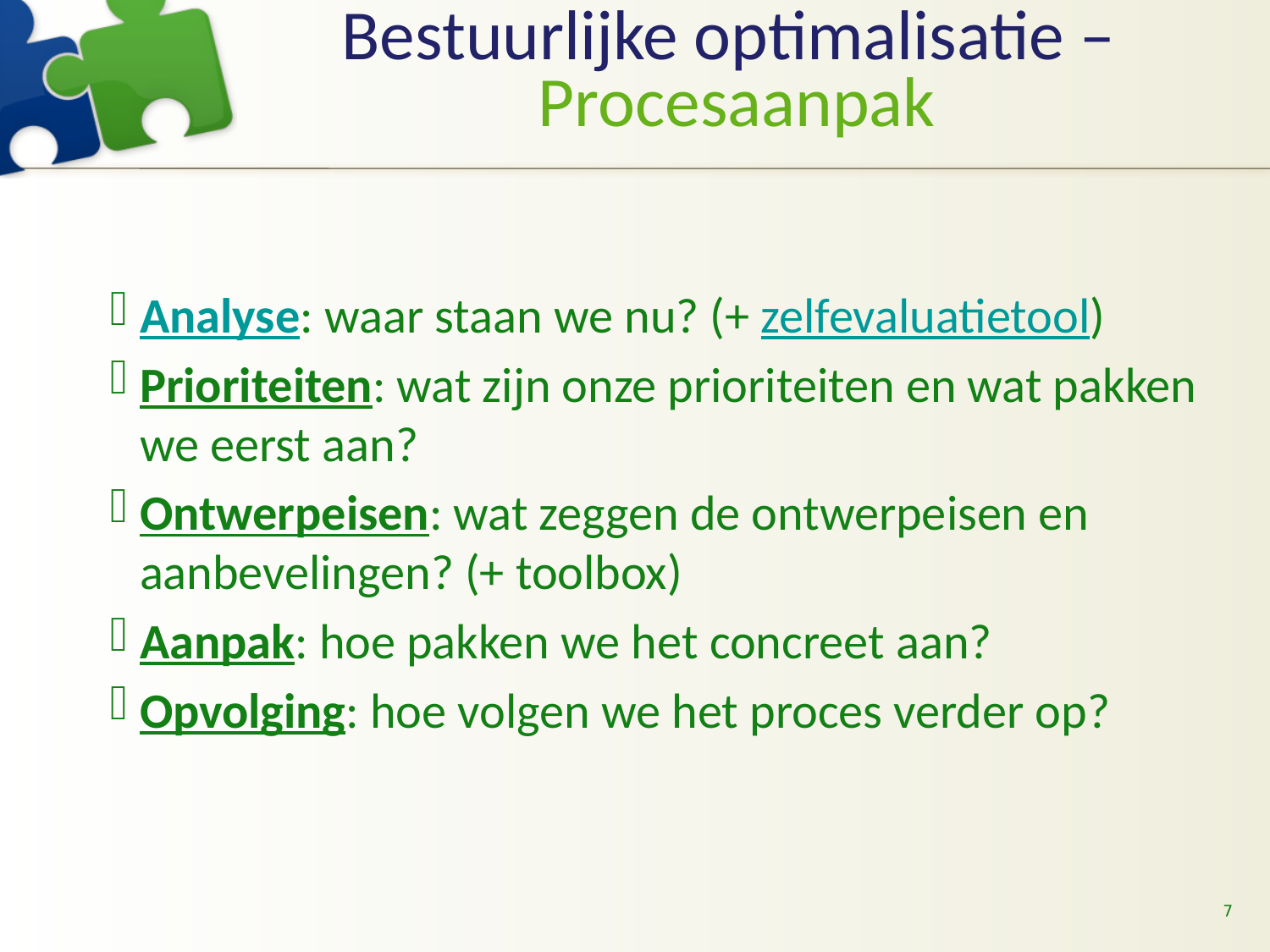

# Bestuurlijke optimalisatie – Procesaanpak

Analyse: waar staan we nu? (+ zelfevaluatietool)
Prioriteiten: wat zijn onze prioriteiten en wat pakken we eerst aan?
Ontwerpeisen: wat zeggen de ontwerpeisen en aanbevelingen? (+ toolbox)
Aanpak: hoe pakken we het concreet aan?
Opvolging: hoe volgen we het proces verder op?

7